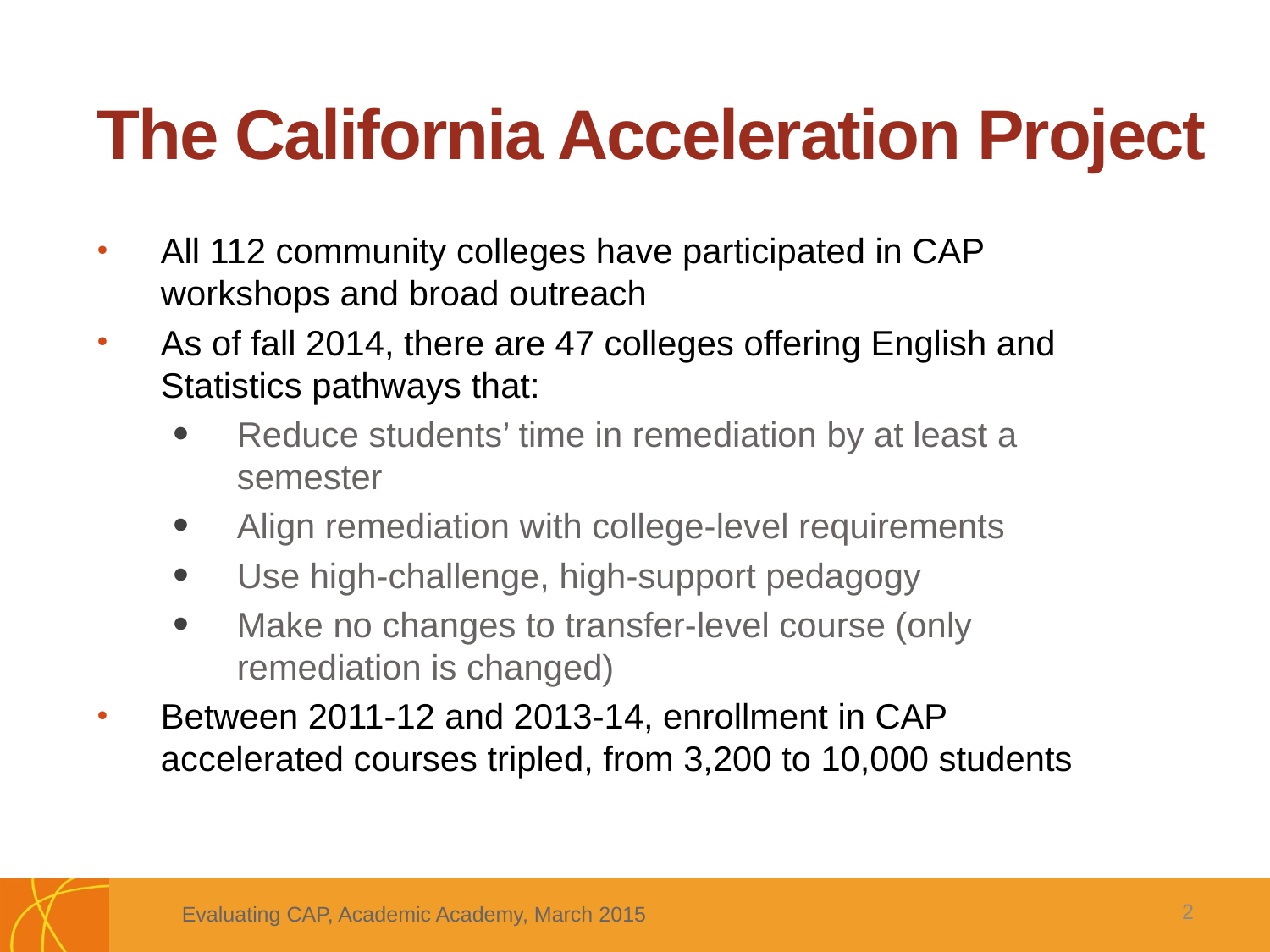

# The California Acceleration Project
All 112 community colleges have participated in CAP workshops and broad outreach
As of fall 2014, there are 47 colleges offering English and Statistics pathways that:
Reduce students’ time in remediation by at least a semester
Align remediation with college-level requirements
Use high-challenge, high-support pedagogy
Make no changes to transfer-level course (only remediation is changed)
Between 2011-12 and 2013-14, enrollment in CAP accelerated courses tripled, from 3,200 to 10,000 students

2
Evaluating CAP, Academic Academy, March 2015